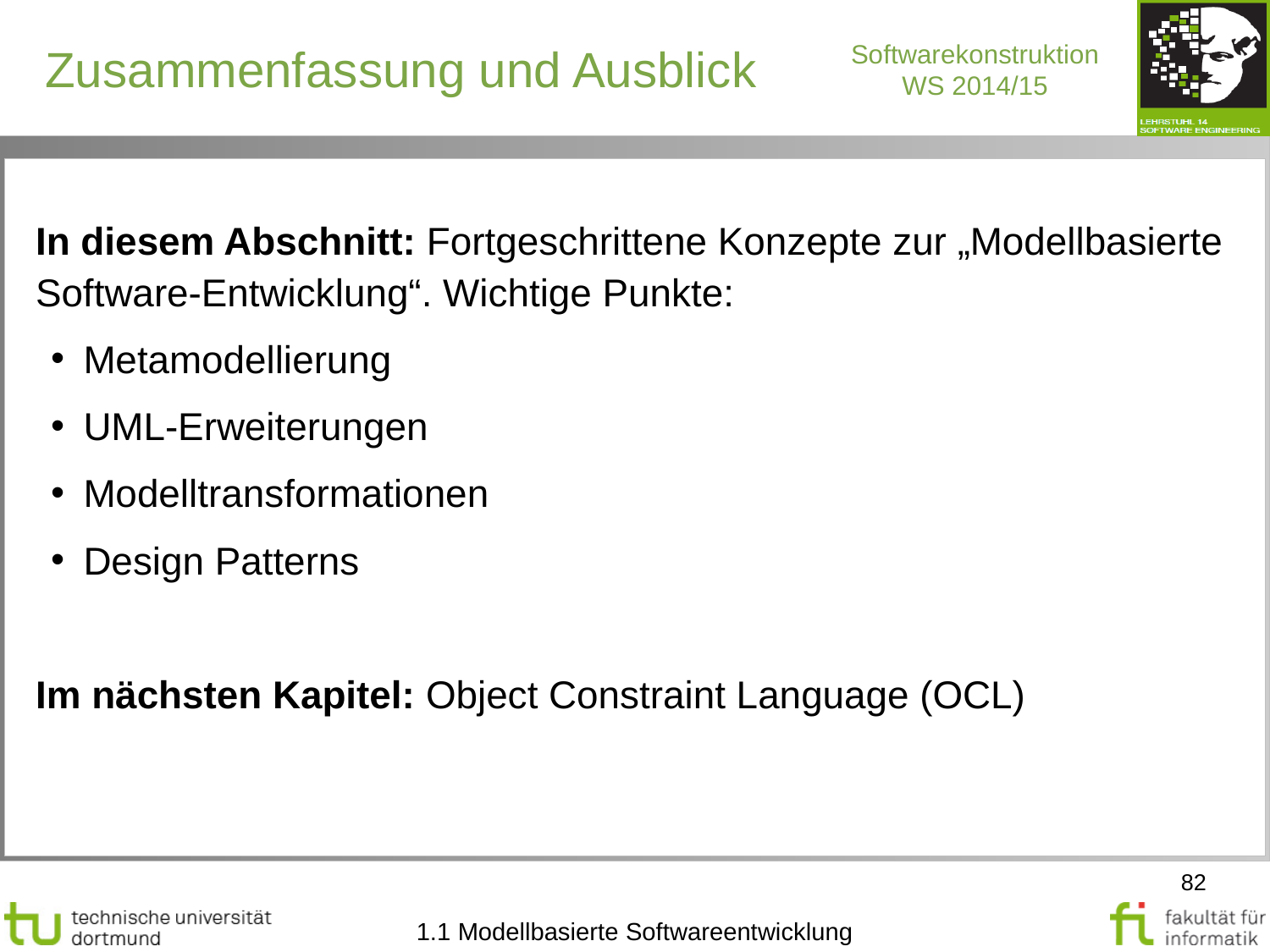

Zusammenfassung und Ausblick
In diesem Abschnitt: Fortgeschrittene Konzepte zur „Modellbasierte Software-Entwicklung“. Wichtige Punkte:
Metamodellierung
UML-Erweiterungen
Modelltransformationen
Design Patterns

Im nächsten Kapitel: Object Constraint Language (OCL)
82
1.1 Modellbasierte Softwareentwicklung